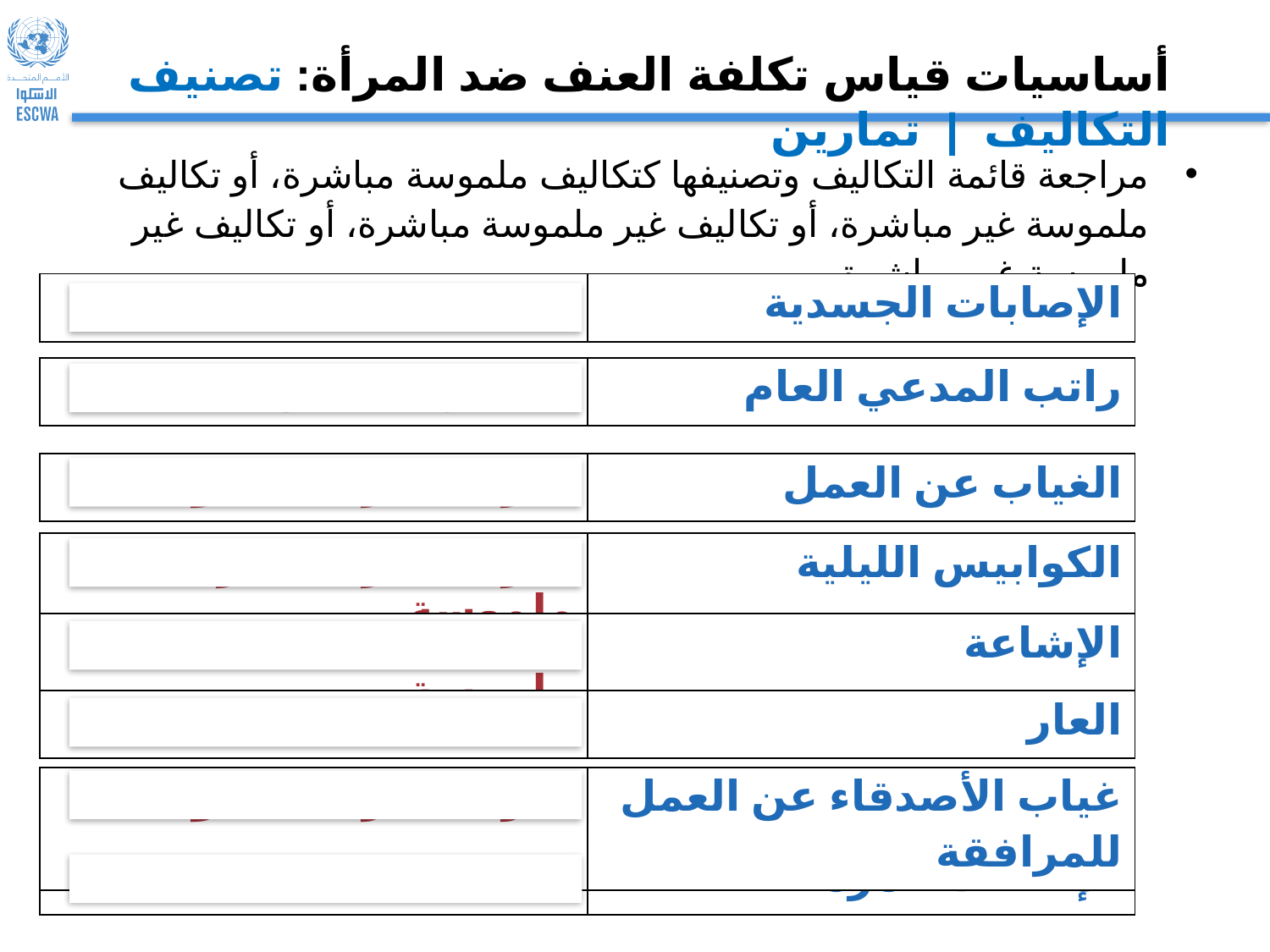

# أساسيات قياس تكلفة العنف ضد المرأة: تصنيف التكاليف  |  تمارين
مراجعة قائمة التكاليف وتصنيفها كتكاليف ملموسة مباشرة، أو تكاليف ملموسة غير مباشرة، أو تكاليف غير ملموسة مباشرة، أو تكاليف غير ملموسة غير مباشرة

| مباشرة – ملموسة | الإصابات الجسدية |
| --- | --- |

| مباشرة - ملموسة | راتب المدعي العام |
| --- | --- |

| غير مباشرة – ملموسة | الغياب عن العمل |
| --- | --- |

| غير مباشرة – غير ملموسة | الكوابيس الليلية |
| --- | --- |

| غير مباشرة – غير ملموسة | الإشاعة |
| --- | --- |

| كلفة اجتماعية لا تقاس | العار |
| --- | --- |

| غير مباشرة – ملموسة | غياب الأصدقاء عن العمل للمرافقة |
| --- | --- |

| مباشرة – ملموسة | الإعاقات المزمنة |
| --- | --- |